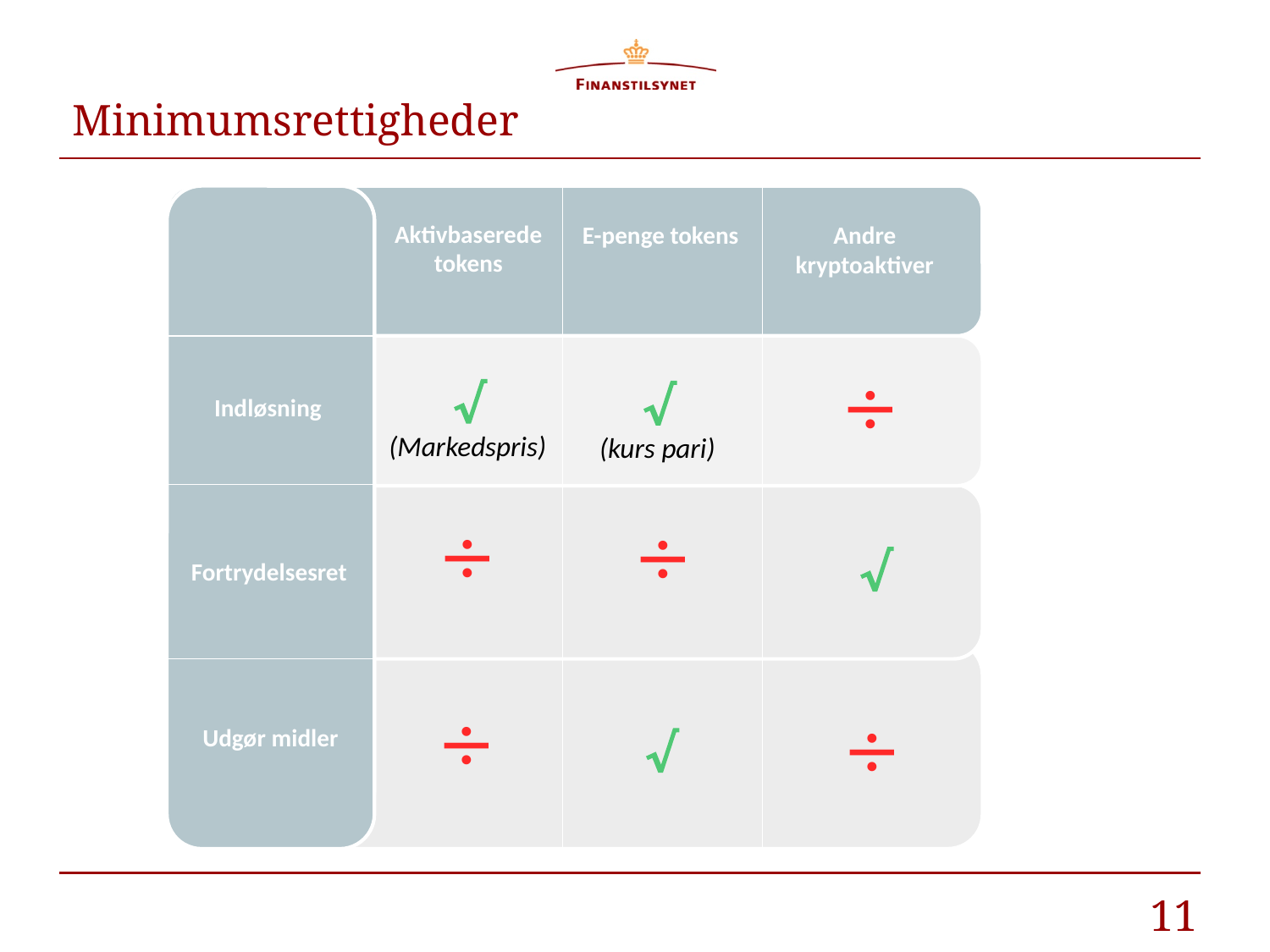

# Minimumsrettigheder

Aktivbaserede tokens
E-penge tokens
Andre kryptoaktiver

÷
√
(Markedspris)
√
(kurs pari)
Indløsning

÷
÷
√

Fortrydelsesret

÷
÷
√

Udgør midler
11